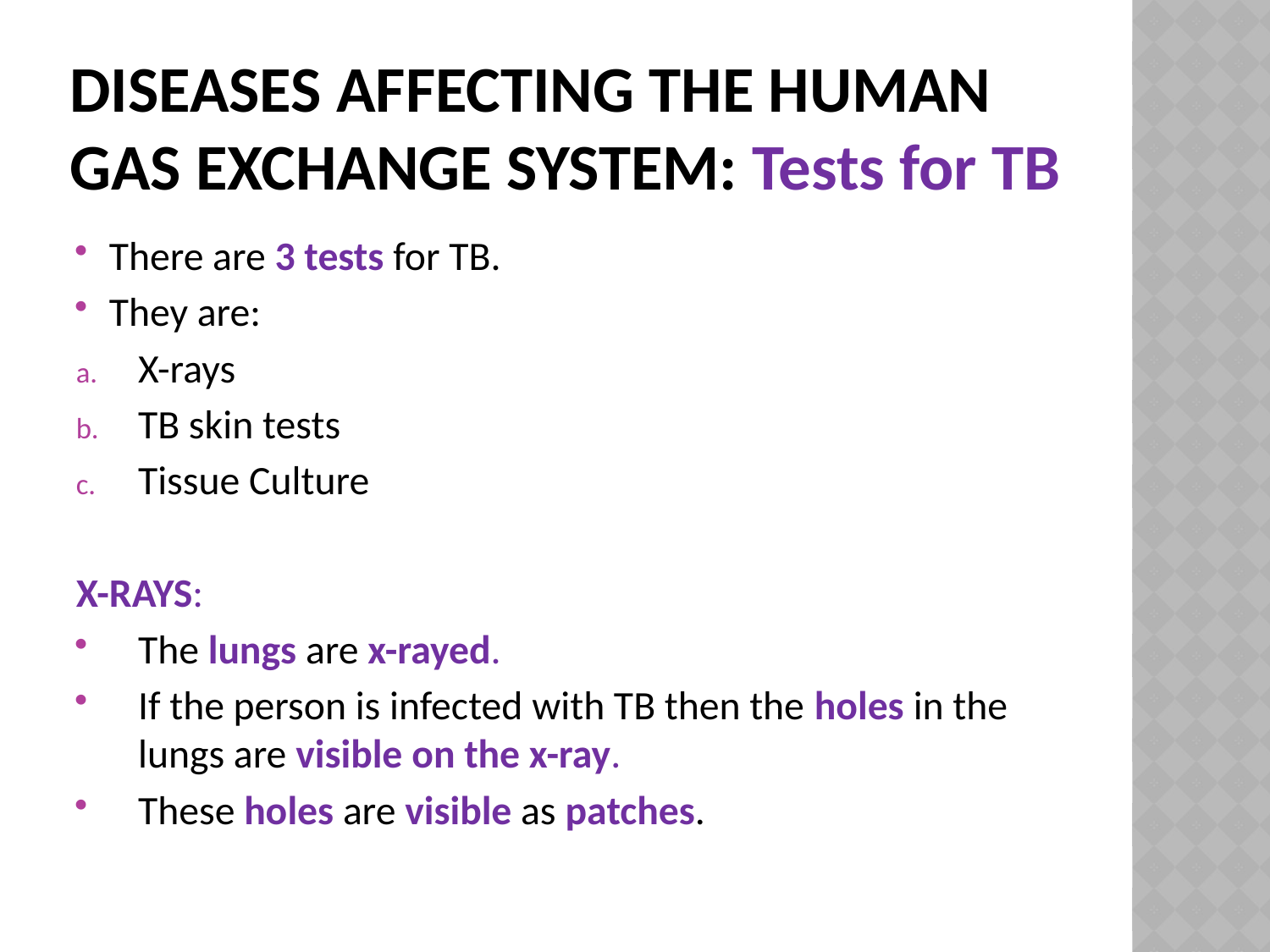

# Diseases affecting the human gas exchange system: Tests for TB
There are 3 tests for TB.
They are:
X-rays
TB skin tests
Tissue Culture

X-RAYS:
The lungs are x-rayed.
If the person is infected with TB then the holes in the lungs are visible on the x-ray.
These holes are visible as patches.